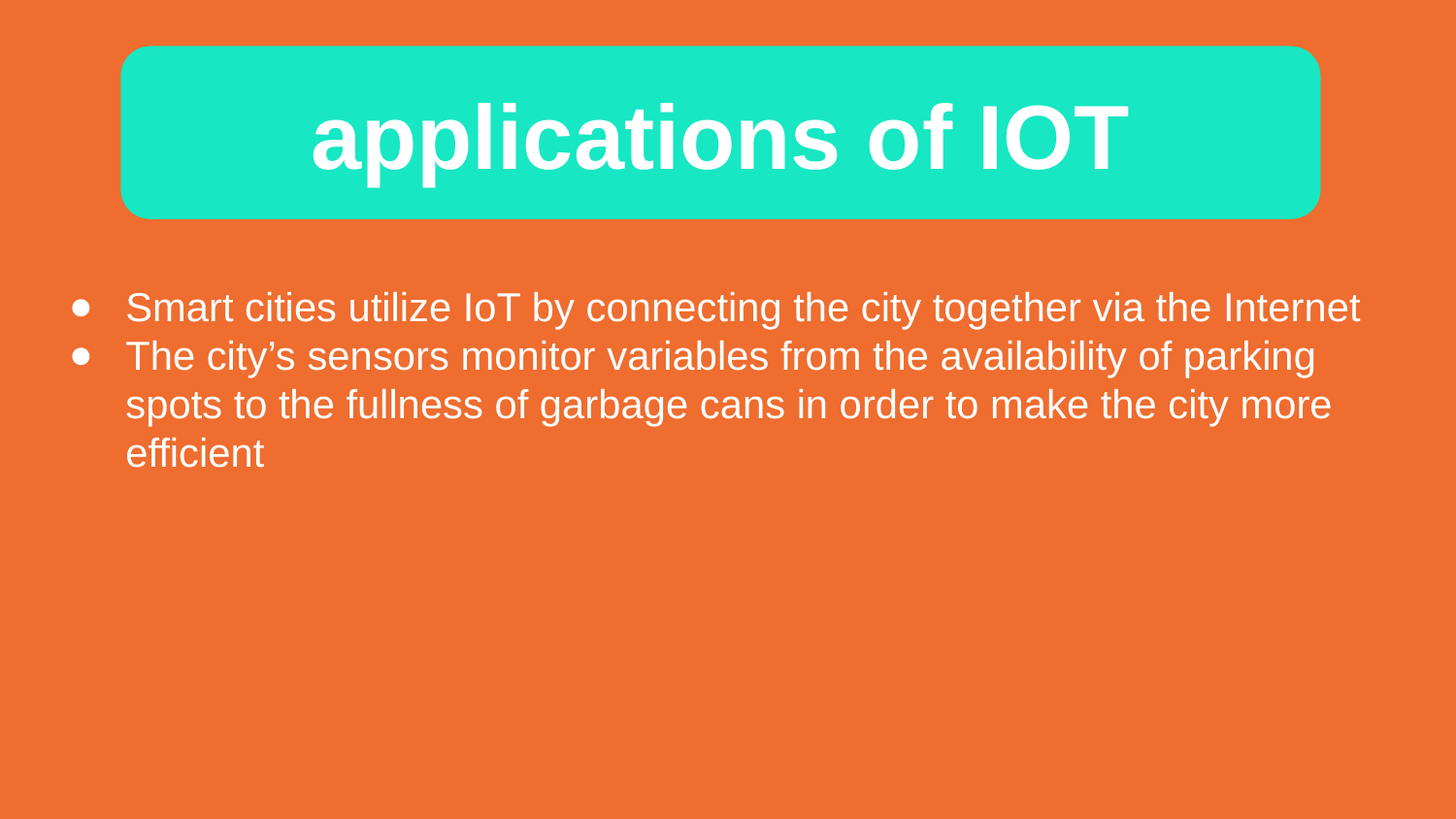

applications of IOT
Smart cities utilize IoT by connecting the city together via the Internet
The city’s sensors monitor variables from the availability of parking spots to the fullness of garbage cans in order to make the city more efficient